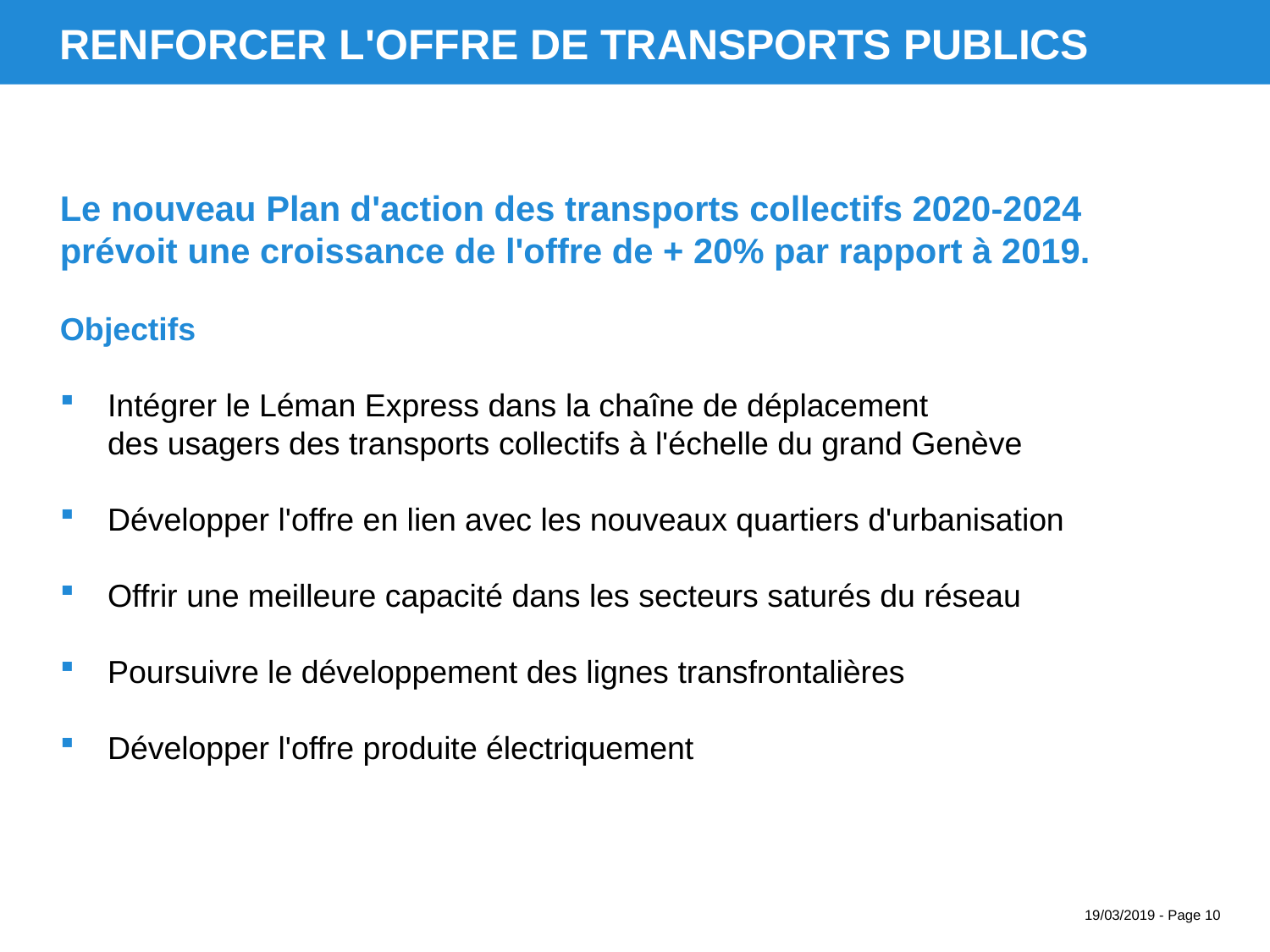

# Renforcer l'offre de transports publics

Le nouveau Plan d'action des transports collectifs 2020-2024
prévoit une croissance de l'offre de + 20% par rapport à 2019.

Objectifs

Intégrer le Léman Express dans la chaîne de déplacement
des usagers des transports collectifs à l'échelle du grand Genève

Développer l'offre en lien avec les nouveaux quartiers d'urbanisation

Offrir une meilleure capacité dans les secteurs saturés du réseau

Poursuivre le développement des lignes transfrontalières

Développer l'offre produite électriquement